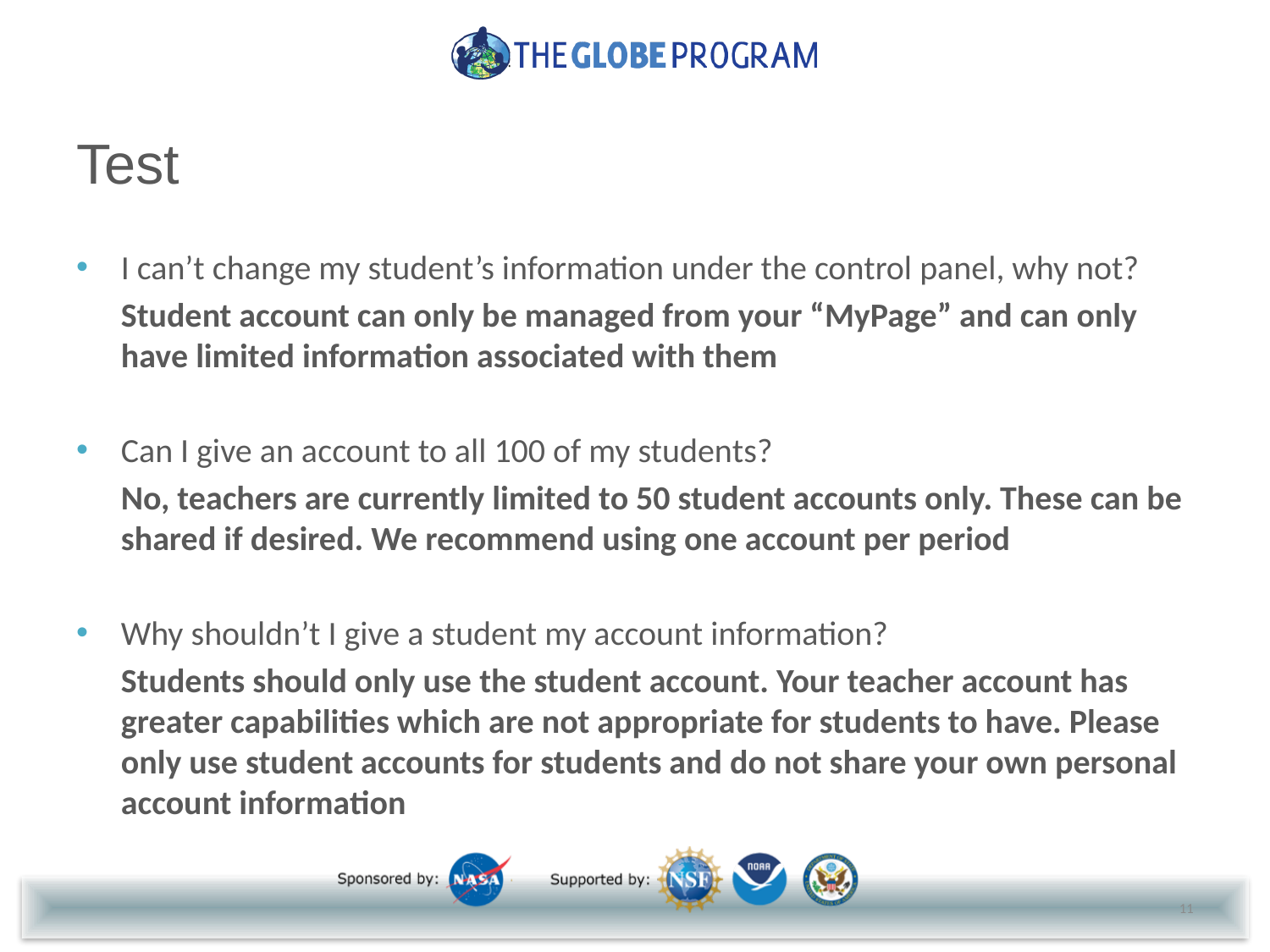

# Test
I can’t change my student’s information under the control panel, why not?
	Student account can only be managed from your “MyPage” and can only have limited information associated with them

Can I give an account to all 100 of my students?
	No, teachers are currently limited to 50 student accounts only. These can be shared if desired. We recommend using one account per period

Why shouldn’t I give a student my account information?
	Students should only use the student account. Your teacher account has greater capabilities which are not appropriate for students to have. Please only use student accounts for students and do not share your own personal account information
11